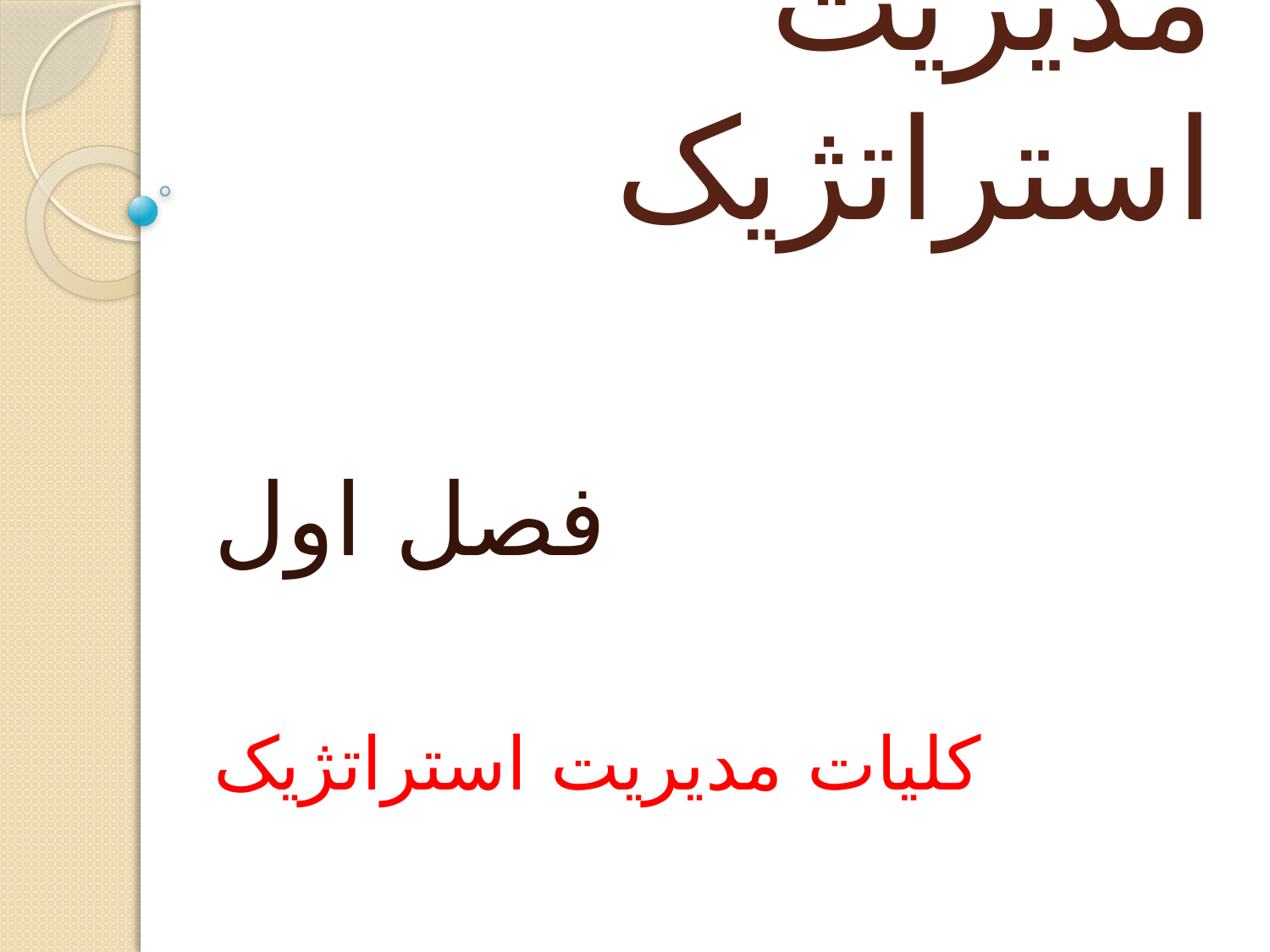

# مديريت استراتژيک
فصل اول

کليات مديريت استراتژيک